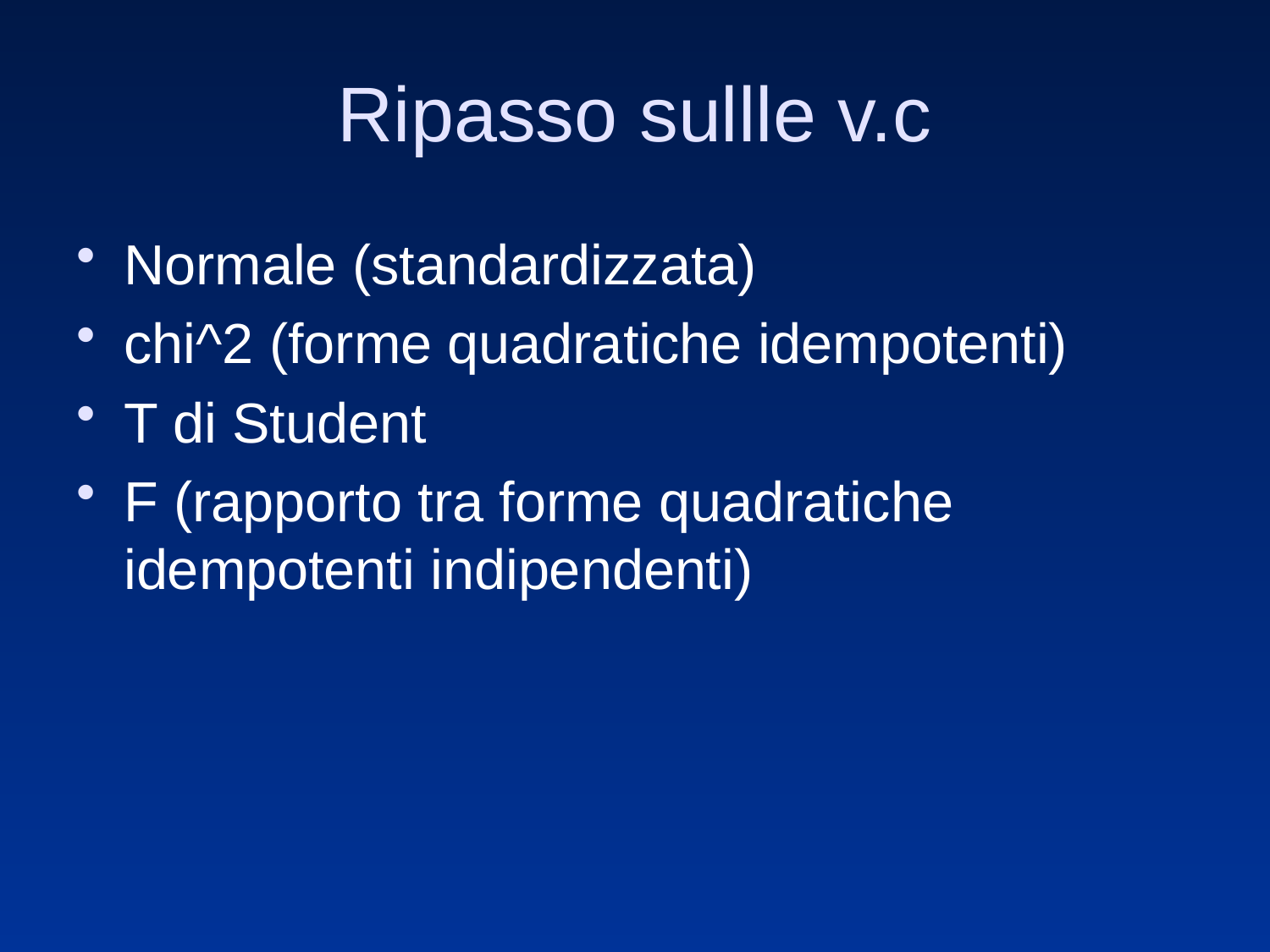

# Ripasso sullle v.c
Normale (standardizzata)
chi^2 (forme quadratiche idempotenti)
T di Student
F (rapporto tra forme quadratiche idempotenti indipendenti)